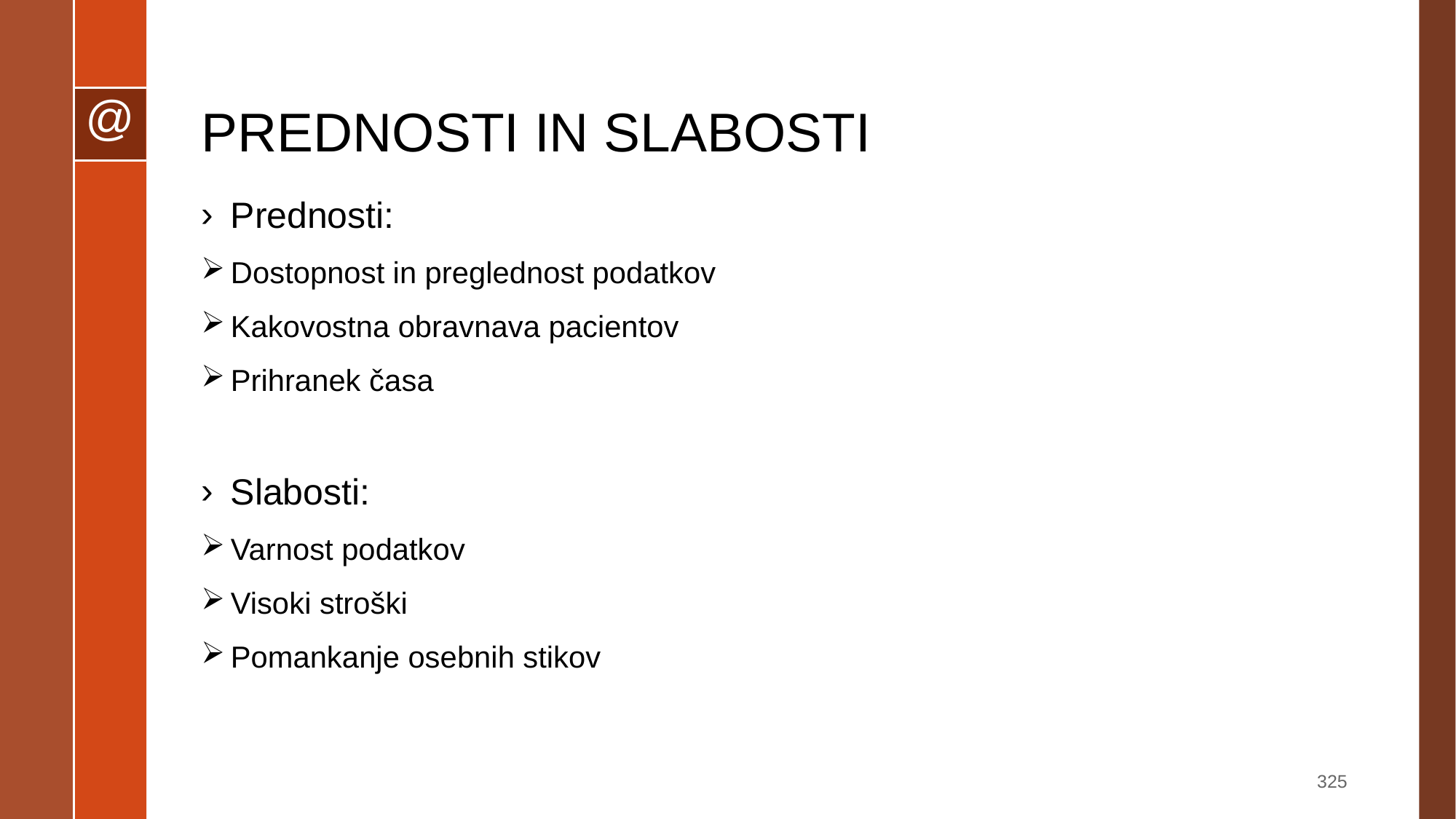

# PREDNOSTI IN SLABOSTI
Prednosti:
Dostopnost in preglednost podatkov
Kakovostna obravnava pacientov
Prihranek časa

Slabosti:
Varnost podatkov
Visoki stroški
Pomankanje osebnih stikov

325